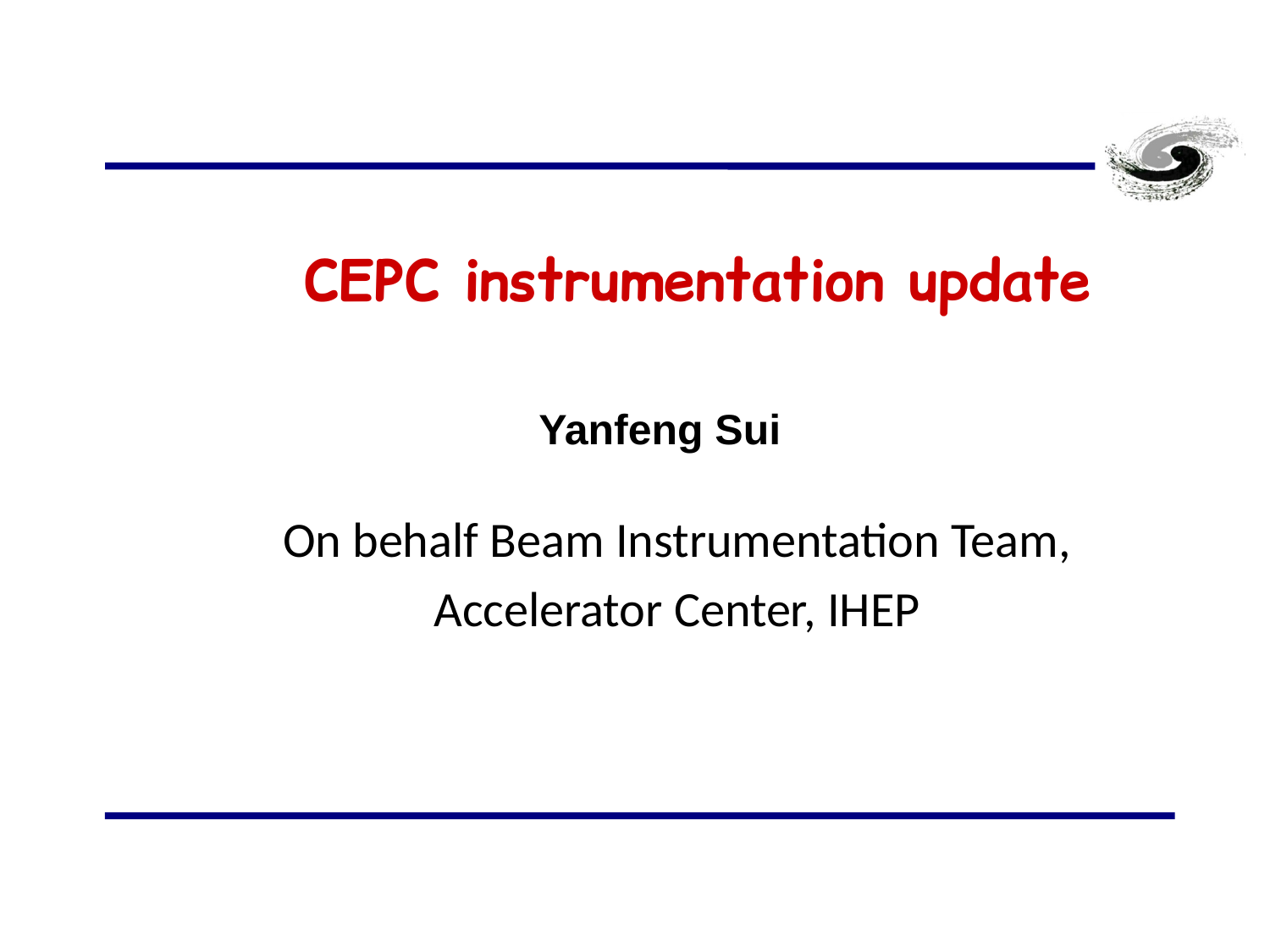

# CEPC instrumentation update
Yanfeng Sui
On behalf Beam Instrumentation Team,
Accelerator Center, IHEP